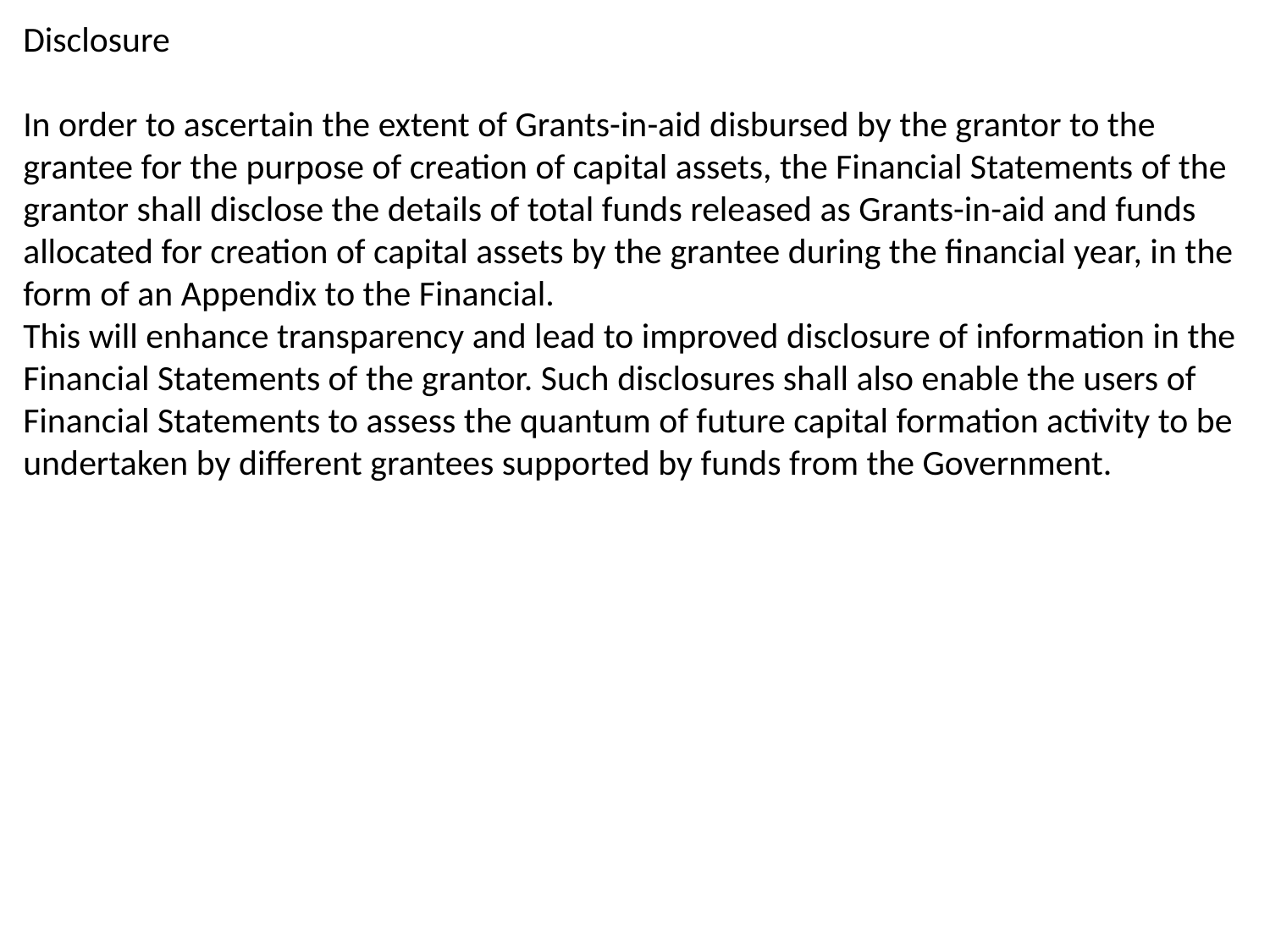

Disclosure

In order to ascertain the extent of Grants-in-aid disbursed by the grantor to the grantee for the purpose of creation of capital assets, the Financial Statements of the grantor shall disclose the details of total funds released as Grants-in-aid and funds allocated for creation of capital assets by the grantee during the financial year, in the form of an Appendix to the Financial.
This will enhance transparency and lead to improved disclosure of information in the Financial Statements of the grantor. Such disclosures shall also enable the users of Financial Statements to assess the quantum of future capital formation activity to be undertaken by different grantees supported by funds from the Government.